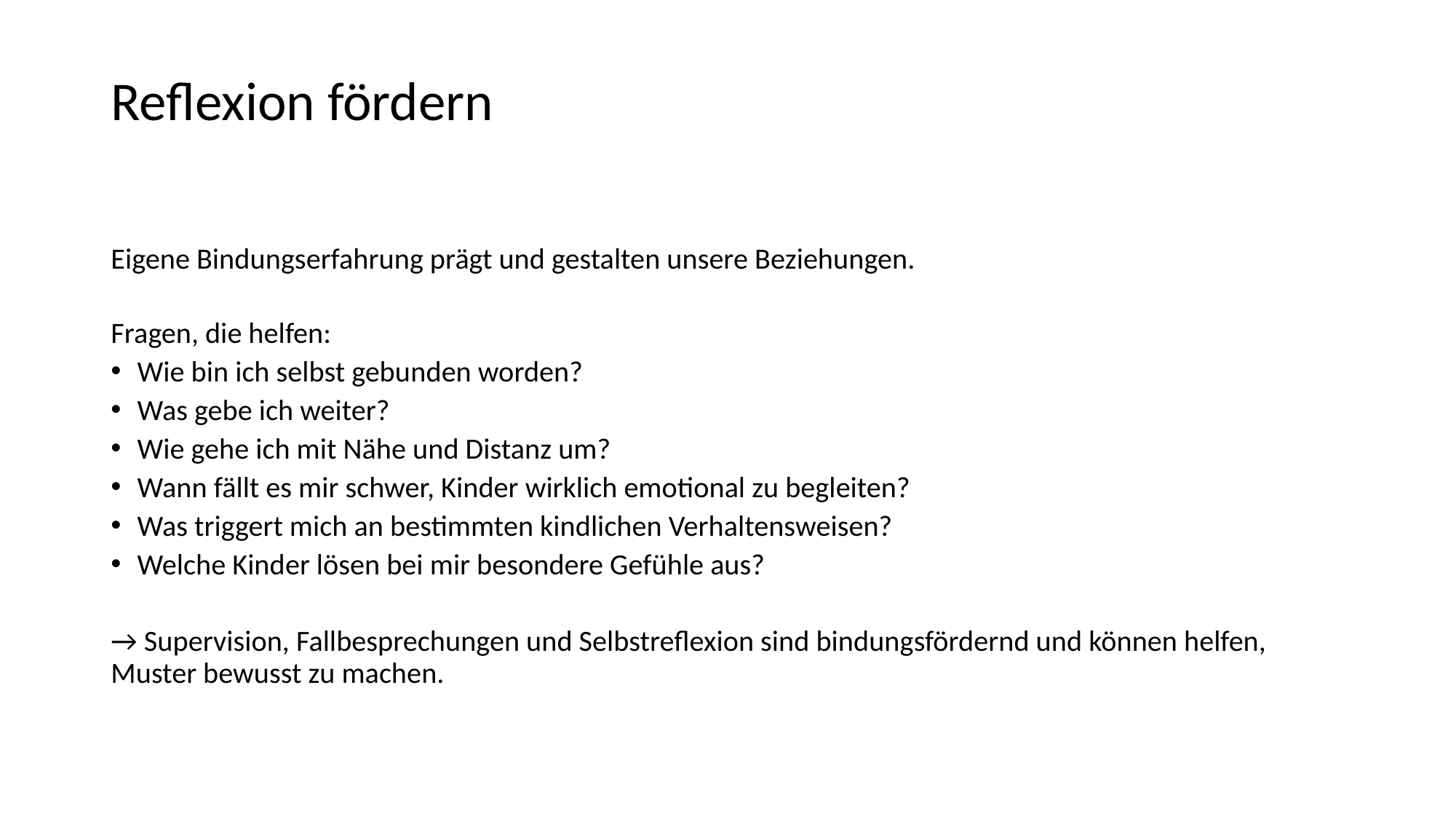

# Reflexion fördern
Eigene Bindungserfahrung prägt und gestalten unsere Beziehungen.
Fragen, die helfen:
Wie bin ich selbst gebunden worden?
Was gebe ich weiter?
Wie gehe ich mit Nähe und Distanz um?
Wann fällt es mir schwer, Kinder wirklich emotional zu begleiten?
Was triggert mich an bestimmten kindlichen Verhaltensweisen?
Welche Kinder lösen bei mir besondere Gefühle aus?

→ Supervision, Fallbesprechungen und Selbstreflexion sind bindungsfördernd und können helfen, Muster bewusst zu machen.